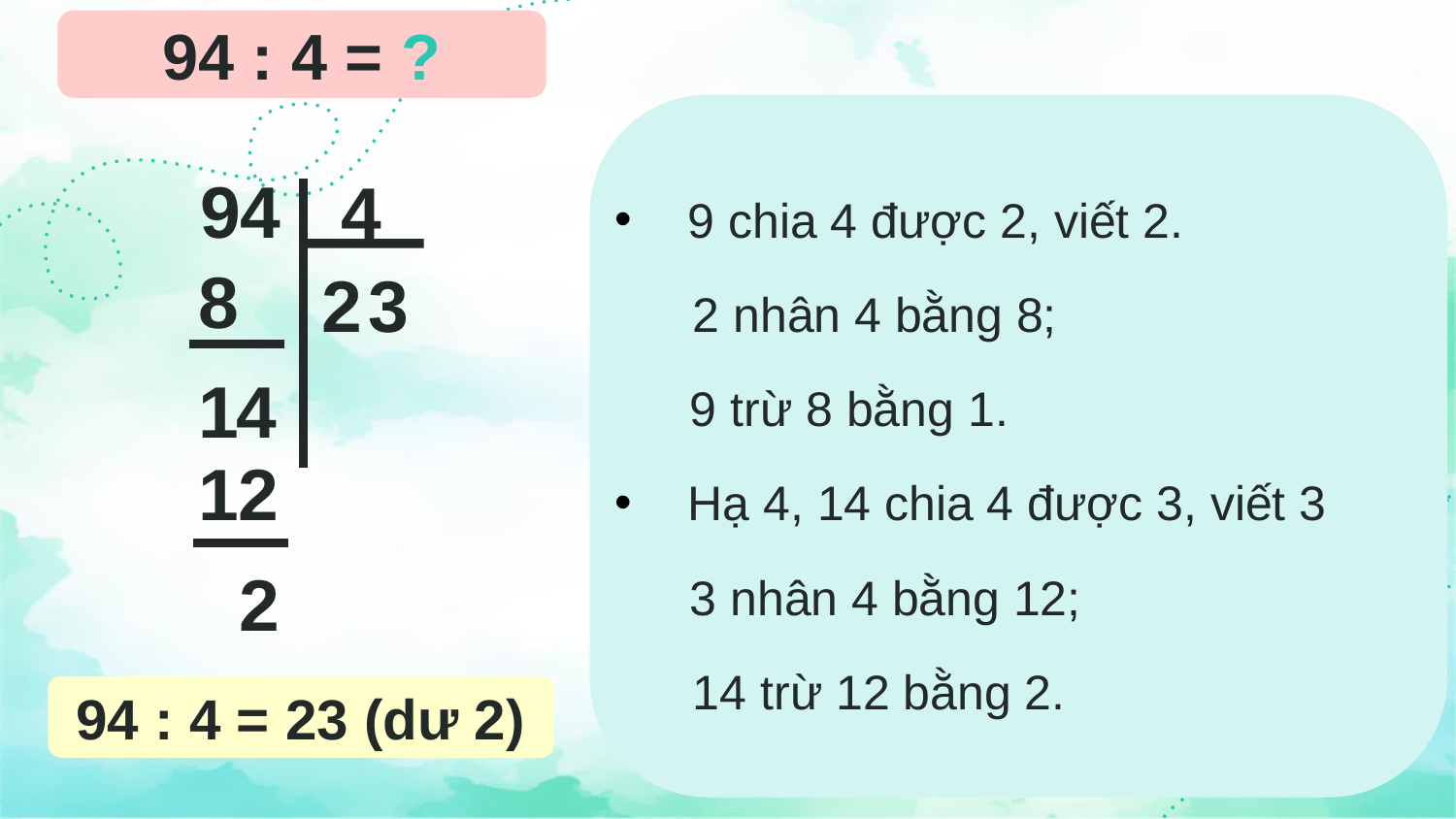

94 : 4 = ?

94
4
9 chia 4 được 2, viết 2.
8
2
3
2 nhân 4 bằng 8;
9 trừ 8 bằng 1.
1
4
12
Hạ 4, 14 chia 4 được 3, viết 3
3 nhân 4 bằng 12;
2
14 trừ 12 bằng 2.
94 : 4 = 23 (dư 2)